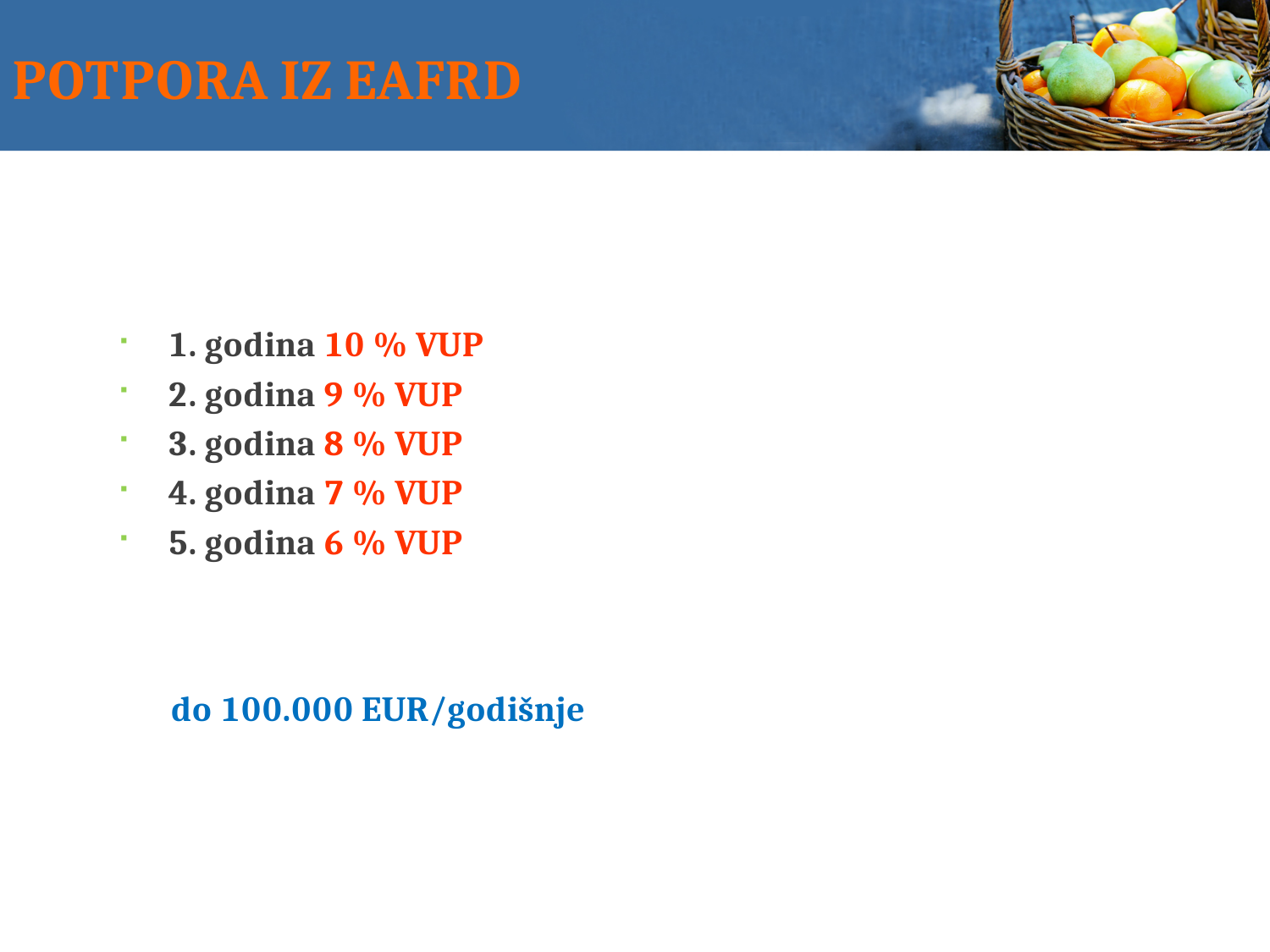

# POTPORA IZ EAFRD

1. godina 10 % VUP
2. godina 9 % VUP
3. godina 8 % VUP
4. godina 7 % VUP
5. godina 6 % VUP

do 100.000 EUR/godišnje